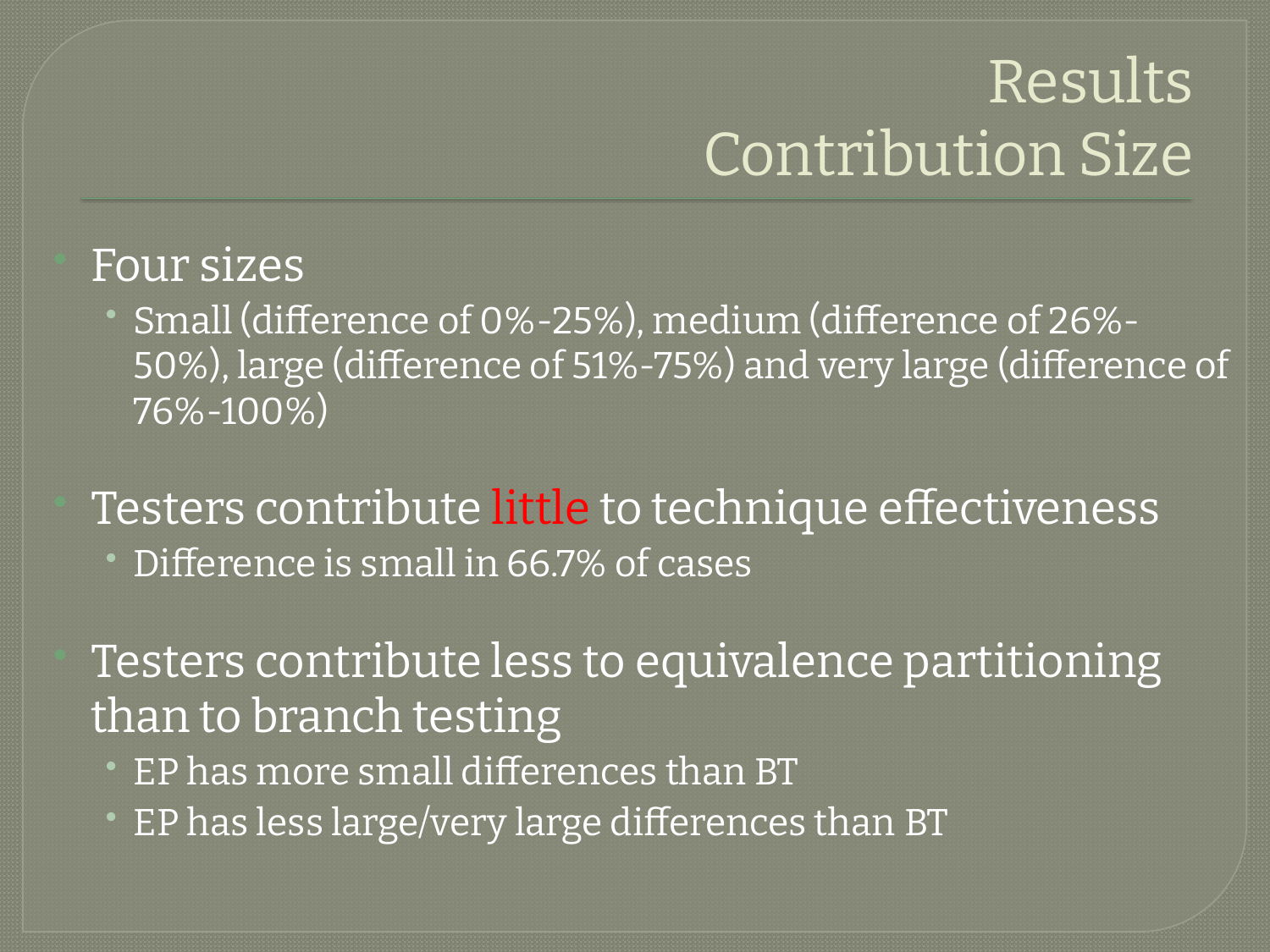

# Results Contribution Size
Four sizes
Small (difference of 0%-25%), medium (difference of 26%-50%), large (difference of 51%-75%) and very large (difference of 76%-100%)

Testers contribute little to technique effectiveness
Difference is small in 66.7% of cases

Testers contribute less to equivalence partitioning than to branch testing
EP has more small differences than BT
EP has less large/very large differences than BT